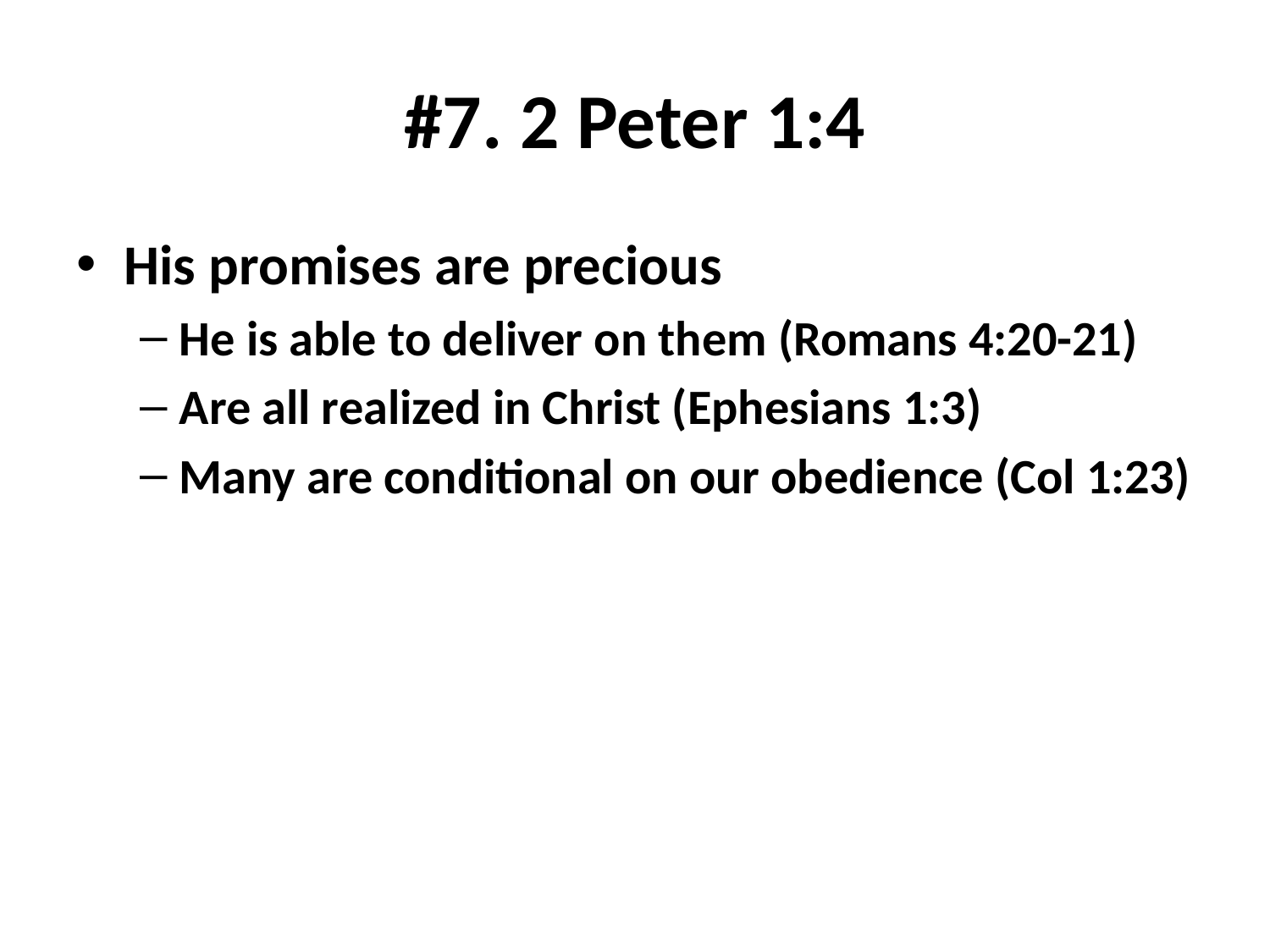

# #7. 2 Peter 1:4
His promises are precious
He is able to deliver on them (Romans 4:20-21)
Are all realized in Christ (Ephesians 1:3)
Many are conditional on our obedience (Col 1:23)